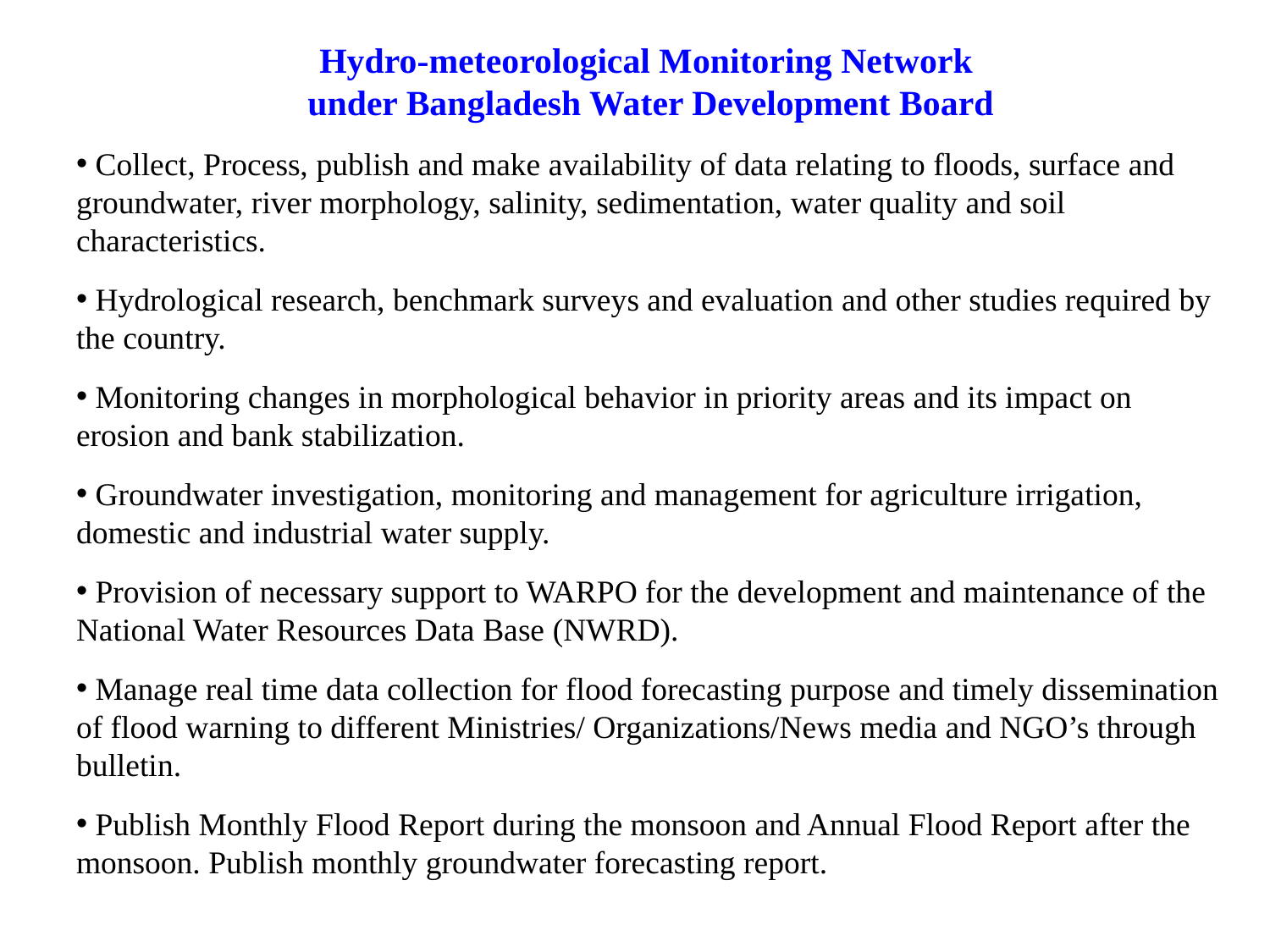

Hydro-meteorological Monitoring Network
under Bangladesh Water Development Board
 Collect, Process, publish and make availability of data relating to floods, surface and groundwater, river morphology, salinity, sedimentation, water quality and soil characteristics.
 Hydrological research, benchmark surveys and evaluation and other studies required by the country.
 Monitoring changes in morphological behavior in priority areas and its impact on erosion and bank stabilization.
 Groundwater investigation, monitoring and management for agriculture irrigation, domestic and industrial water supply.
 Provision of necessary support to WARPO for the development and maintenance of the National Water Resources Data Base (NWRD).
 Manage real time data collection for flood forecasting purpose and timely dissemination of flood warning to different Ministries/ Organizations/News media and NGO’s through bulletin.
 Publish Monthly Flood Report during the monsoon and Annual Flood Report after the monsoon. Publish monthly groundwater forecasting report.